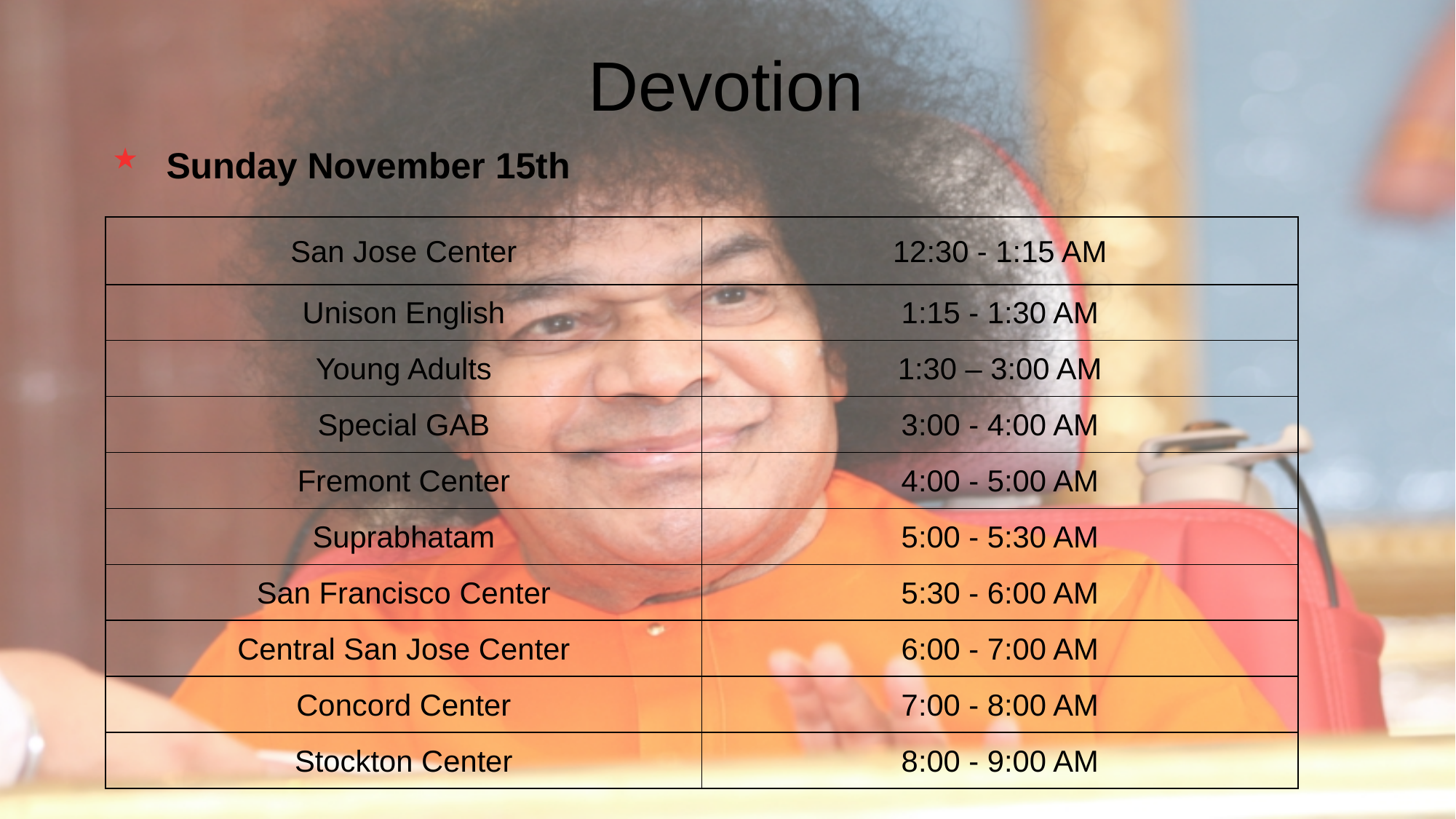

# Devotion
Sunday November 15th

| San Jose Center | 12:30 - 1:15 AM |
| --- | --- |
| Unison English | 1:15 - 1:30 AM |
| Young Adults | 1:30 – 3:00 AM |
| Special GAB | 3:00 - 4:00 AM |
| Fremont Center | 4:00 - 5:00 AM |
| Suprabhatam | 5:00 - 5:30 AM |
| San Francisco Center | 5:30 - 6:00 AM |
| Central San Jose Center | 6:00 - 7:00 AM |
| Concord Center | 7:00 - 8:00 AM |
| Stockton Center | 8:00 - 9:00 AM |